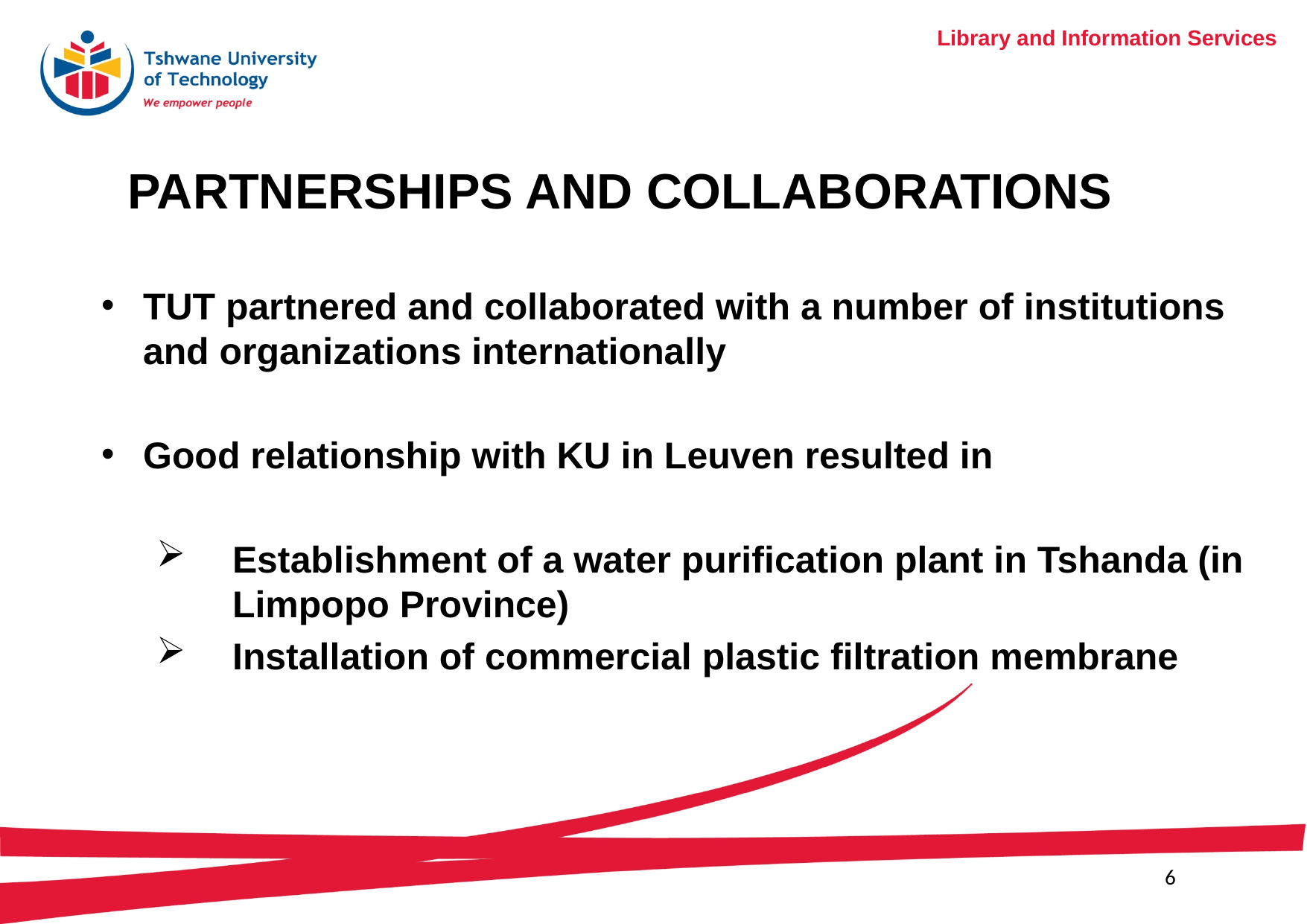

# PARTNERSHIPS AND COLLABORATIONS
TUT partnered and collaborated with a number of institutions and organizations internationally

Good relationship with KU in Leuven resulted in

Establishment of a water purification plant in Tshanda (in Limpopo Province)
Installation of commercial plastic filtration membrane

6